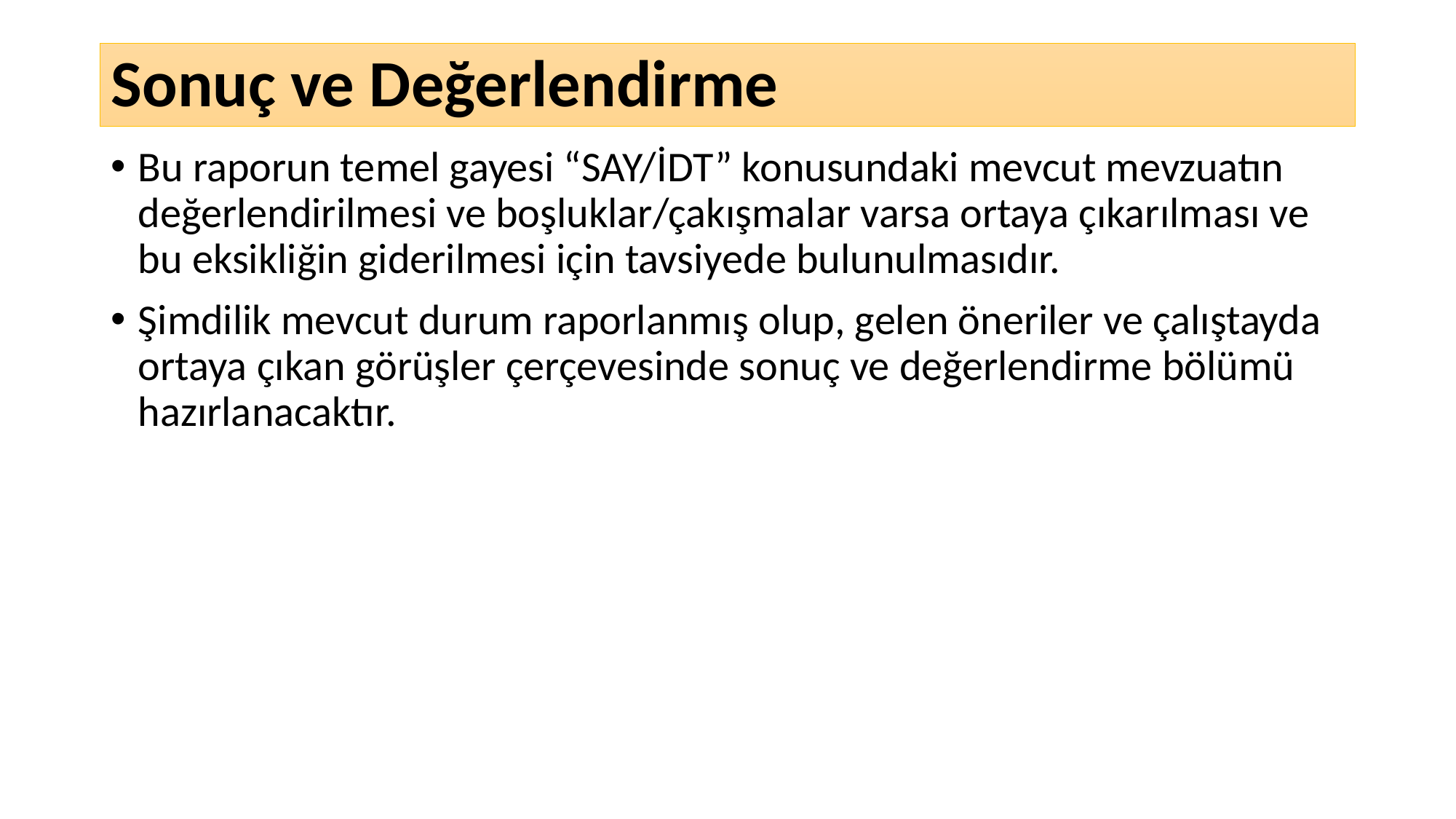

# Sonuç ve Değerlendirme
Bu raporun temel gayesi “SAY/İDT” konusundaki mevcut mevzuatın değerlendirilmesi ve boşluklar/çakışmalar varsa ortaya çıkarılması ve bu eksikliğin giderilmesi için tavsiyede bulunulmasıdır.
Şimdilik mevcut durum raporlanmış olup, gelen öneriler ve çalıştayda ortaya çıkan görüşler çerçevesinde sonuç ve değerlendirme bölümü hazırlanacaktır.